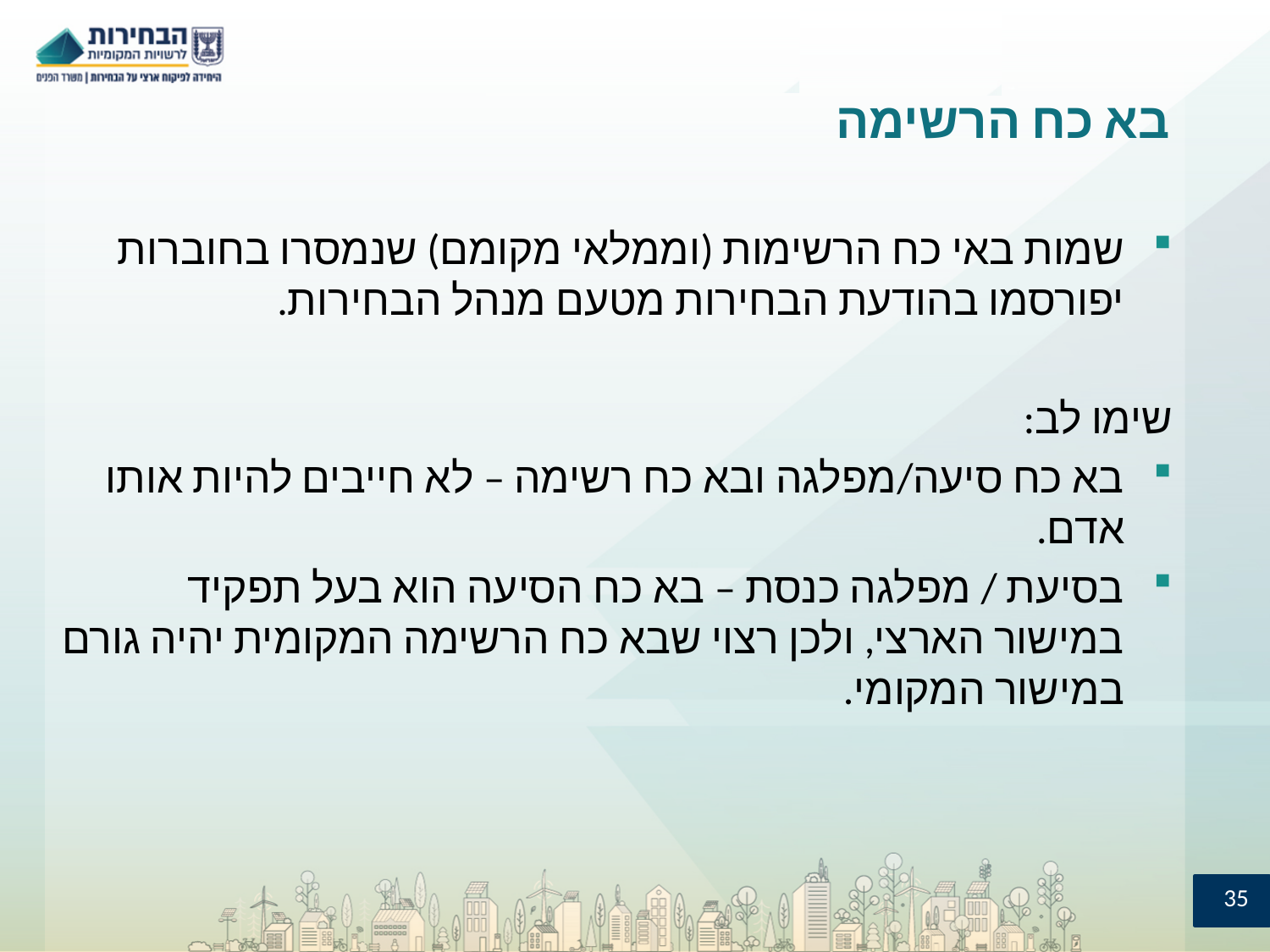

# בא כח הרשימה
שמות באי כח הרשימות (וממלאי מקומם) שנמסרו בחוברות יפורסמו בהודעת הבחירות מטעם מנהל הבחירות.

שימו לב:
בא כח סיעה/מפלגה ובא כח רשימה – לא חייבים להיות אותו אדם.
בסיעת / מפלגה כנסת – בא כח הסיעה הוא בעל תפקיד במישור הארצי, ולכן רצוי שבא כח הרשימה המקומית יהיה גורם במישור המקומי.

35